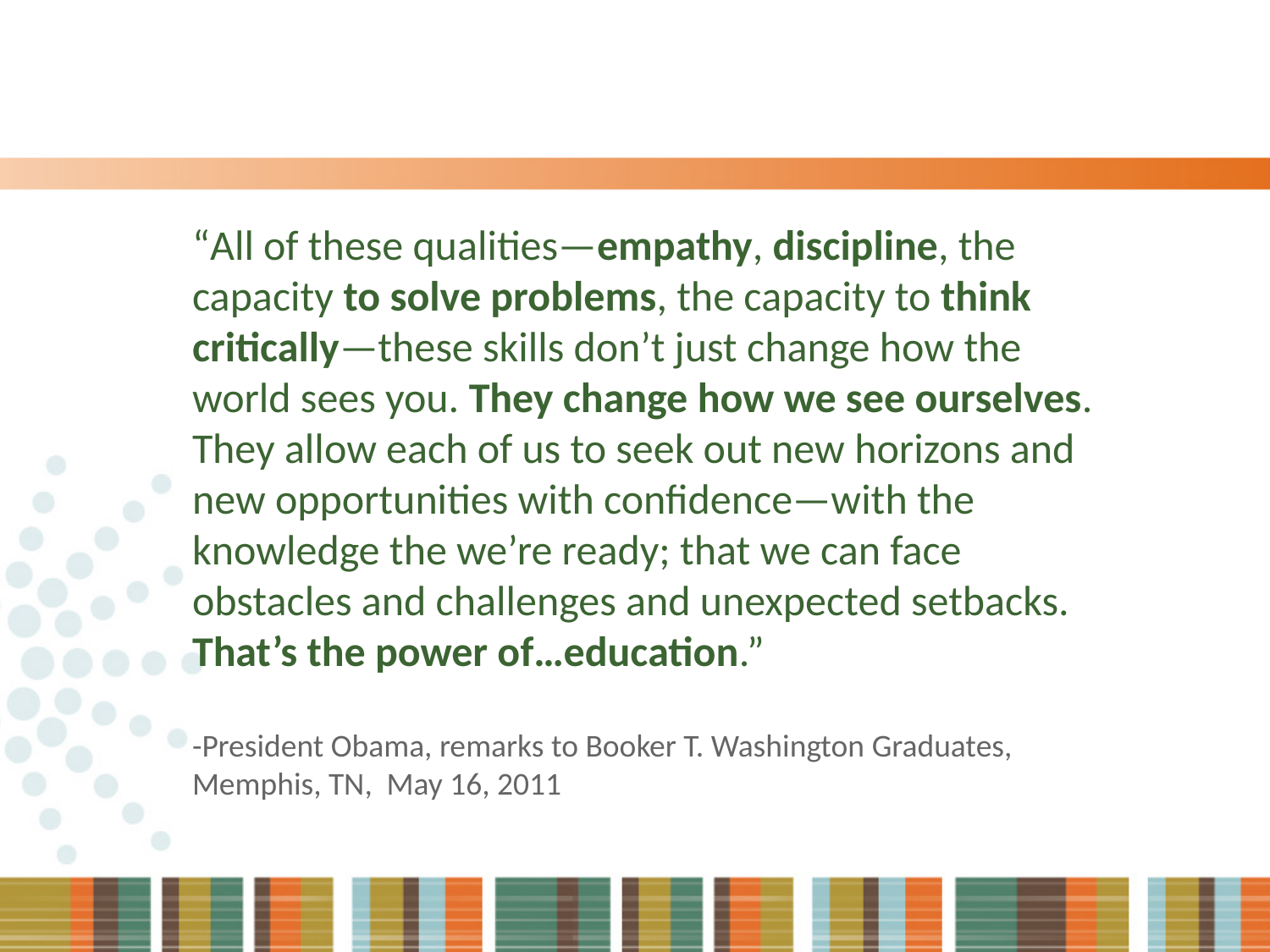

“All of these qualities—empathy, discipline, the capacity to solve problems, the capacity to think critically—these skills don’t just change how the world sees you. They change how we see ourselves. They allow each of us to seek out new horizons and new opportunities with confidence—with the knowledge the we’re ready; that we can face obstacles and challenges and unexpected setbacks. That’s the power of…education.”

-President Obama, remarks to Booker T. Washington Graduates, Memphis, TN,  May 16, 2011